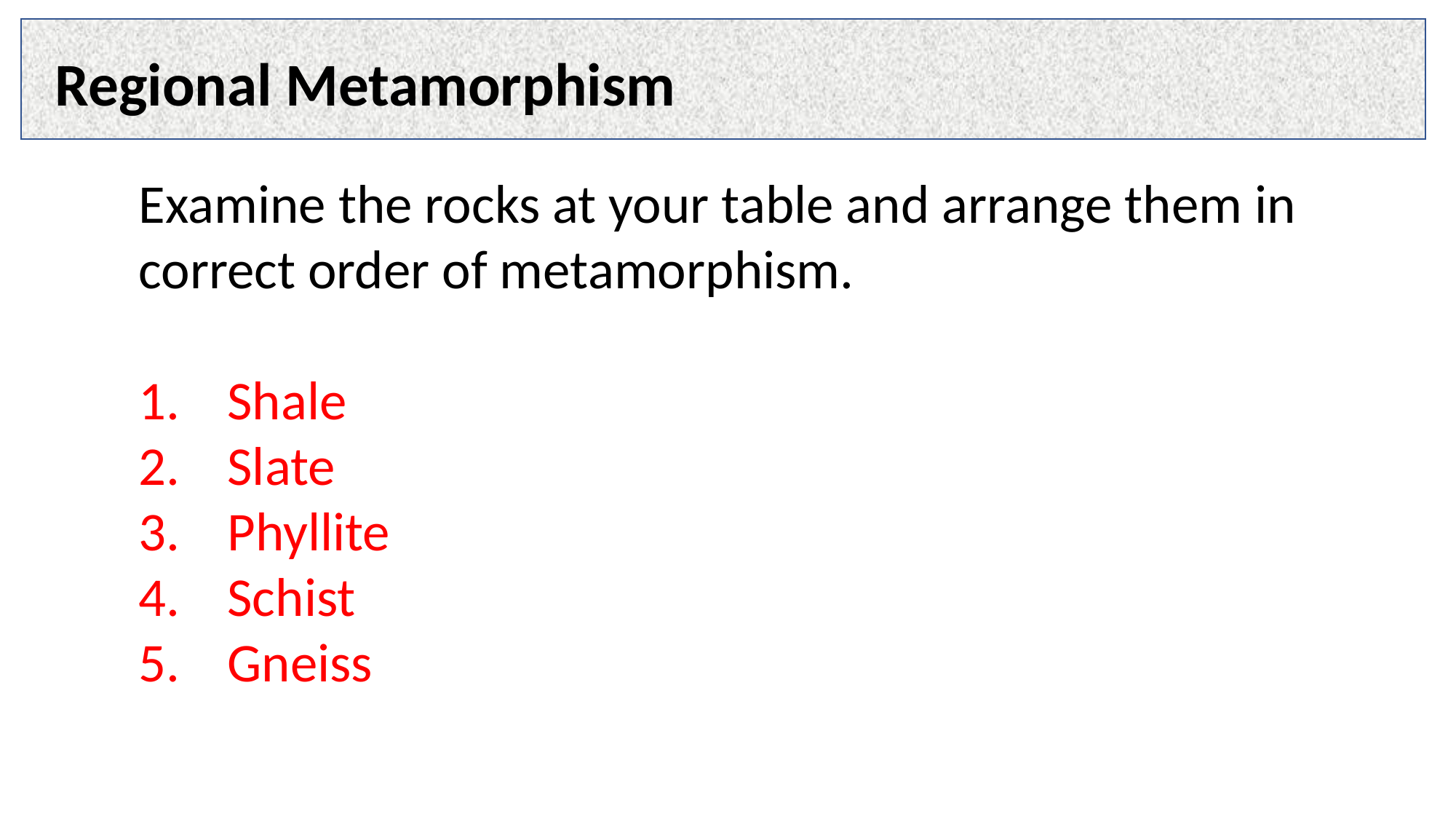

Regional Metamorphism
Examine the rocks at your table and arrange them in correct order of metamorphism.

Shale
Slate
Phyllite
Schist
Gneiss